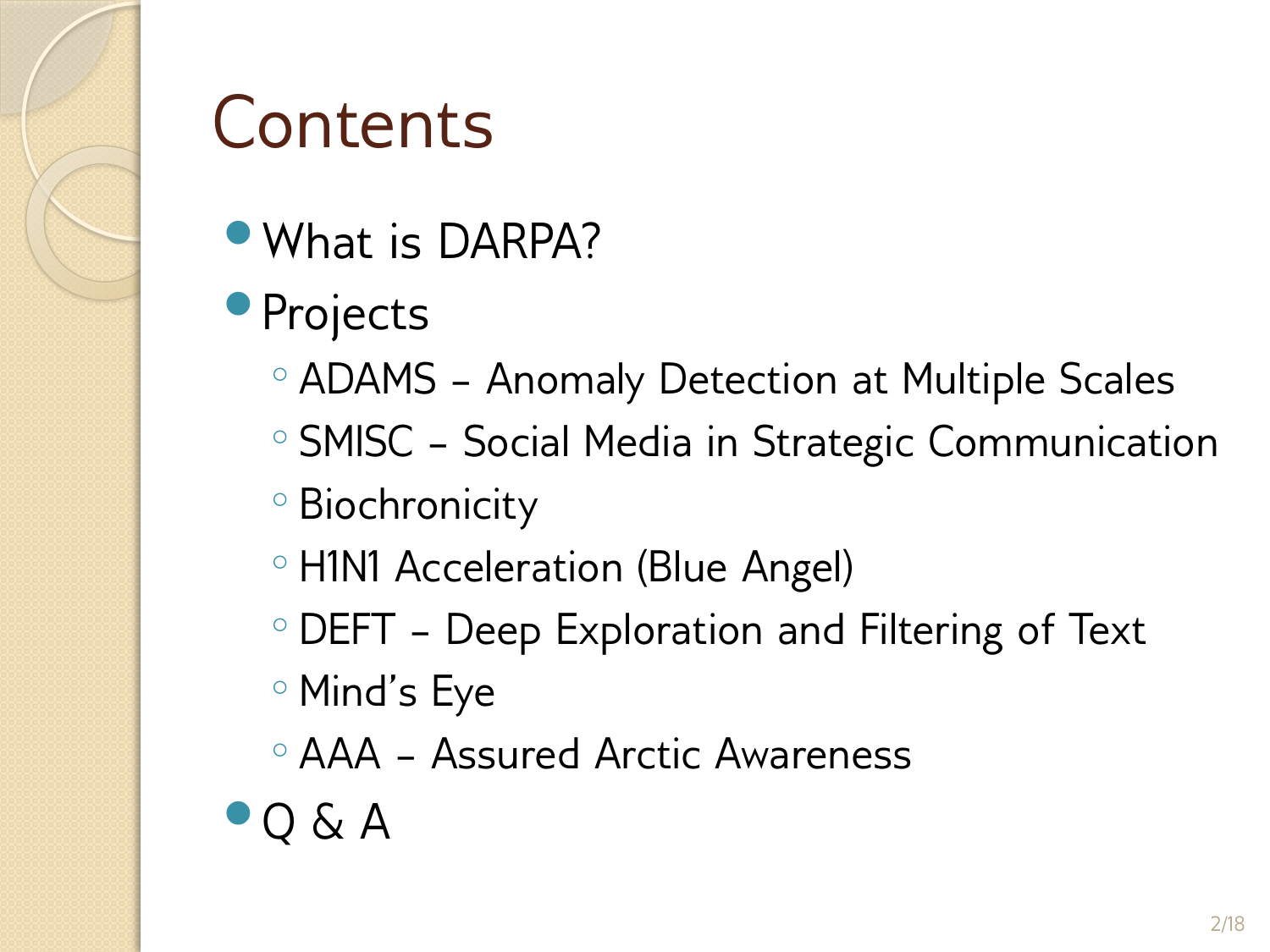

# Contents
What is DARPA?
Projects
ADAMS – Anomaly Detection at Multiple Scales
SMISC – Social Media in Strategic Communication
Biochronicity
H1N1 Acceleration (Blue Angel)
DEFT – Deep Exploration and Filtering of Text
Mind’s Eye
AAA – Assured Arctic Awareness
Q & A
2/18